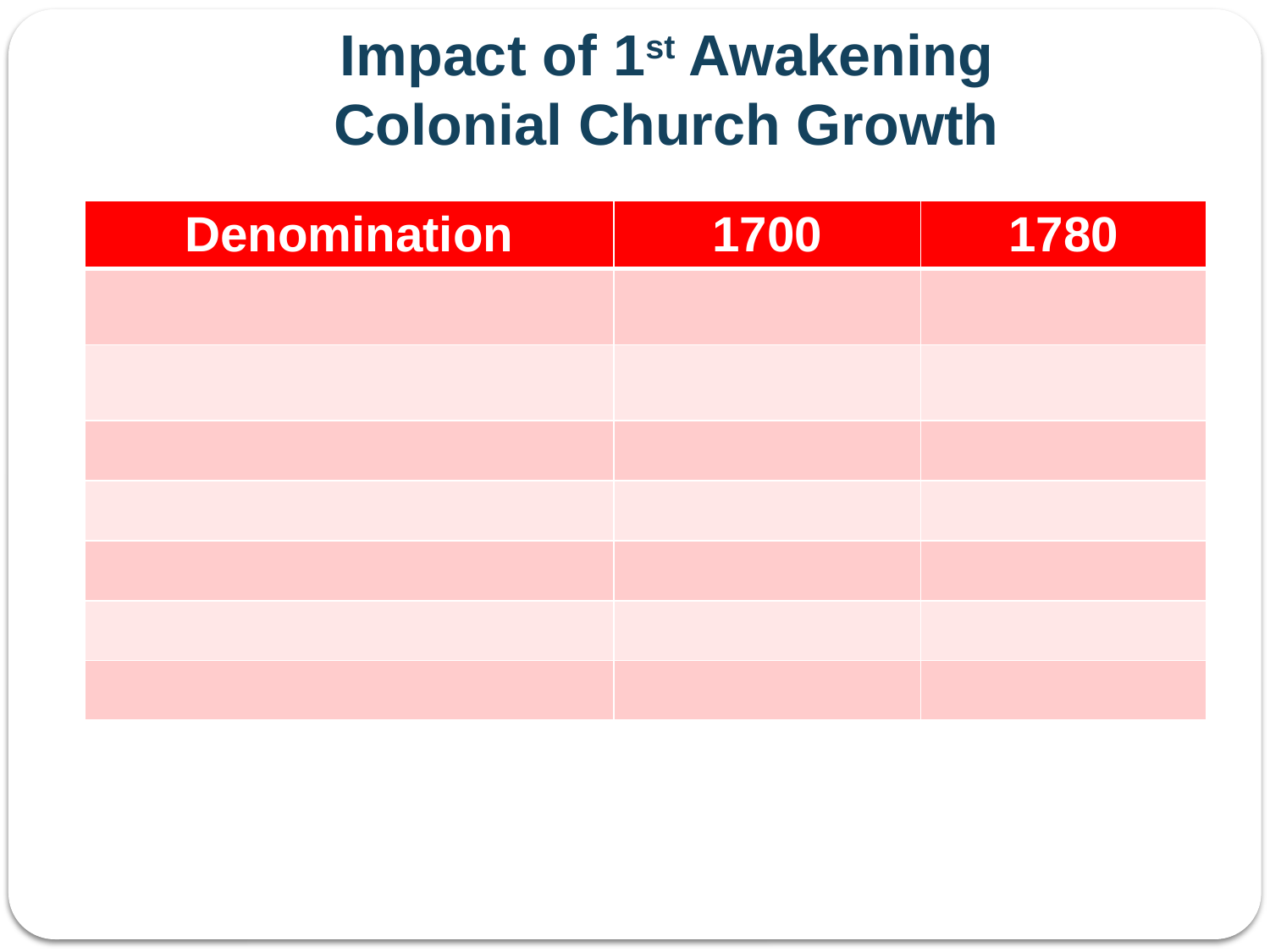

# Impact of 1st Awakening Colonial Church Growth
| Denomination | 1700 | 1780 |
| --- | --- | --- |
|  |  |  |
|  |  |  |
|  |  |  |
|  |  |  |
|  |  |  |
|  |  |  |
|  |  |  |